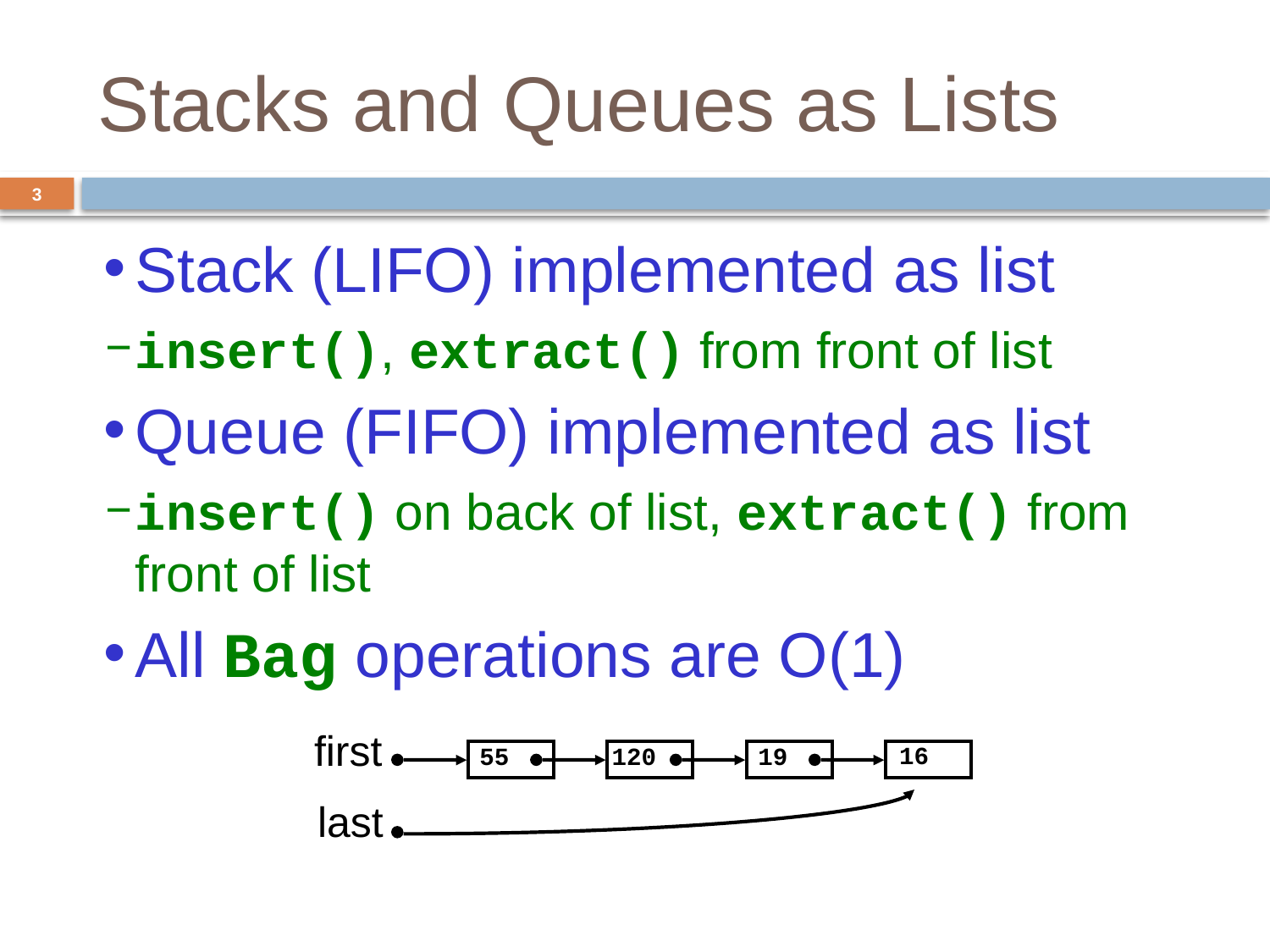

# Stacks and Queues as Lists
3
Stack (LIFO) implemented as list
insert(), extract() from front of list
Queue (FIFO) implemented as list
insert() on back of list, extract() from front of list
All Bag operations are O(1)

first
16
55
120
19

last